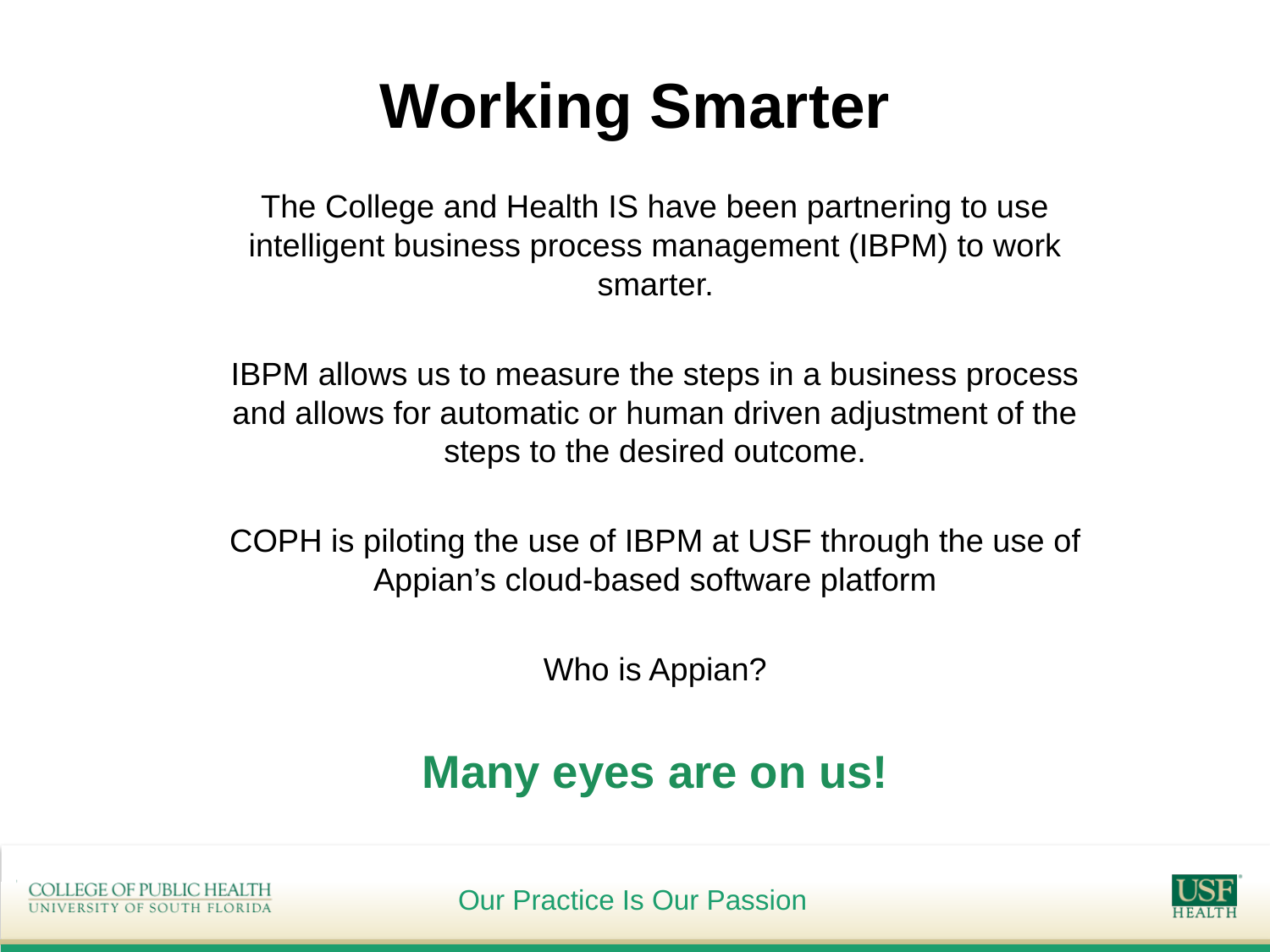

# Working Smarter
The College and Health IS have been partnering to use intelligent business process management (IBPM) to work smarter.

IBPM allows us to measure the steps in a business process and allows for automatic or human driven adjustment of the steps to the desired outcome.

COPH is piloting the use of IBPM at USF through the use of Appian’s cloud-based software platform

Who is Appian?

Many eyes are on us!